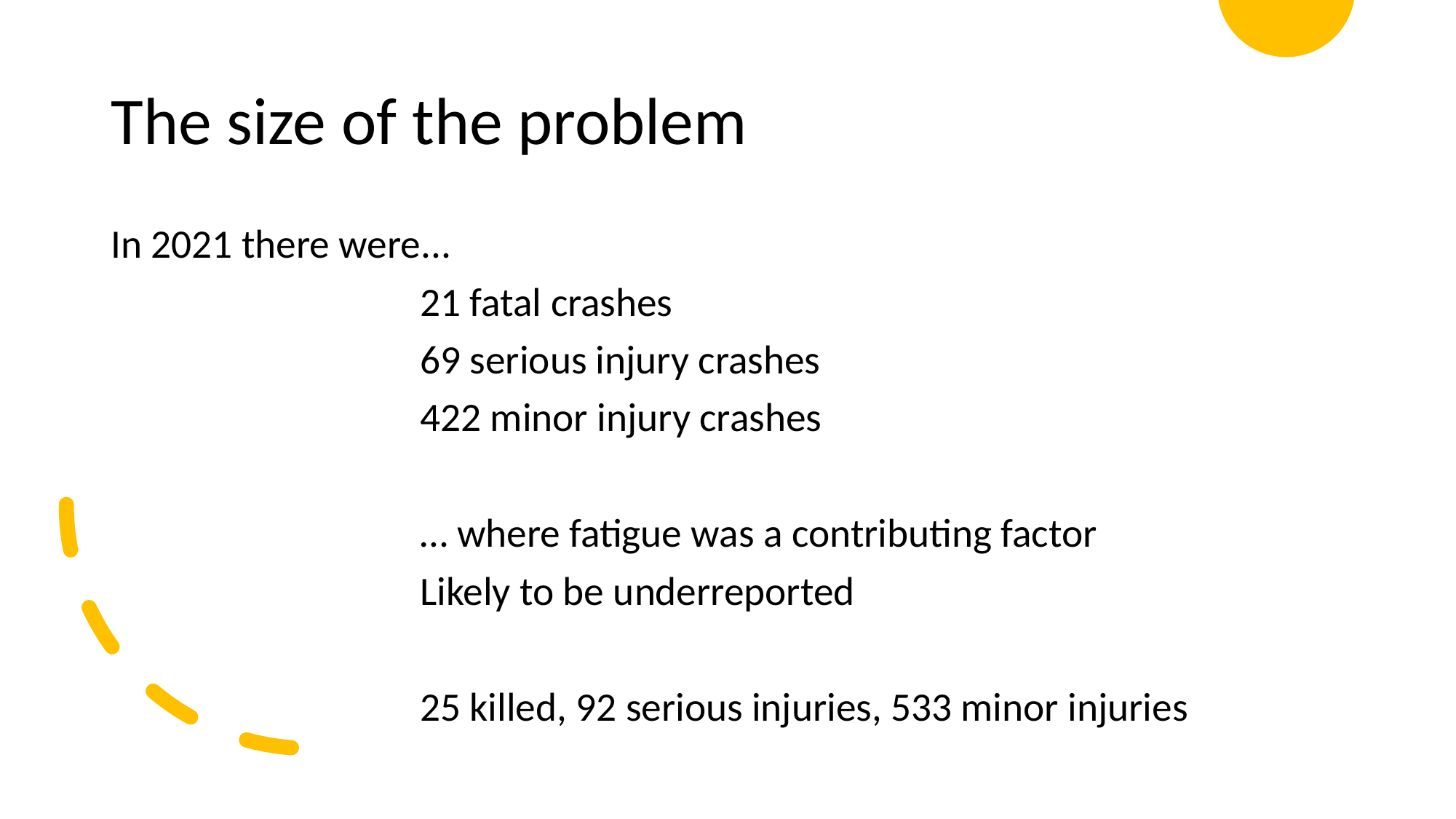

# The size of the problem
In 2021 there were...
                                  21 fatal crashes
                                  69 serious injury crashes
                                  422 minor injury crashes

                                  … where fatigue was a contributing factor
                                  Likely to be underreported

                                  25 killed, 92 serious injuries, 533 minor injuries